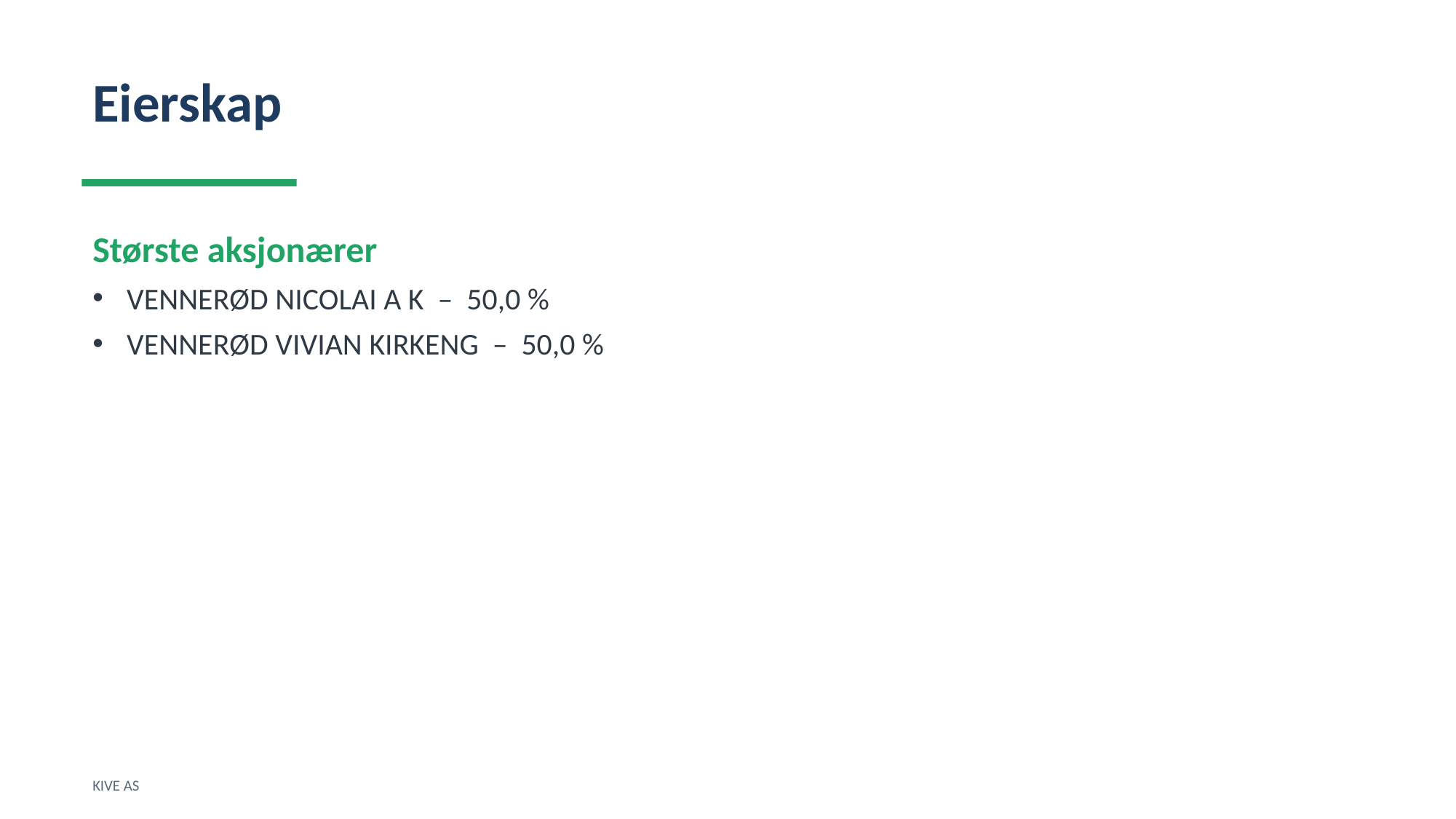

Eierskap

Største aksjonærer
VENNERØD NICOLAI A K  –  50,0 %
VENNERØD VIVIAN KIRKENG  –  50,0 %
KIVE AS